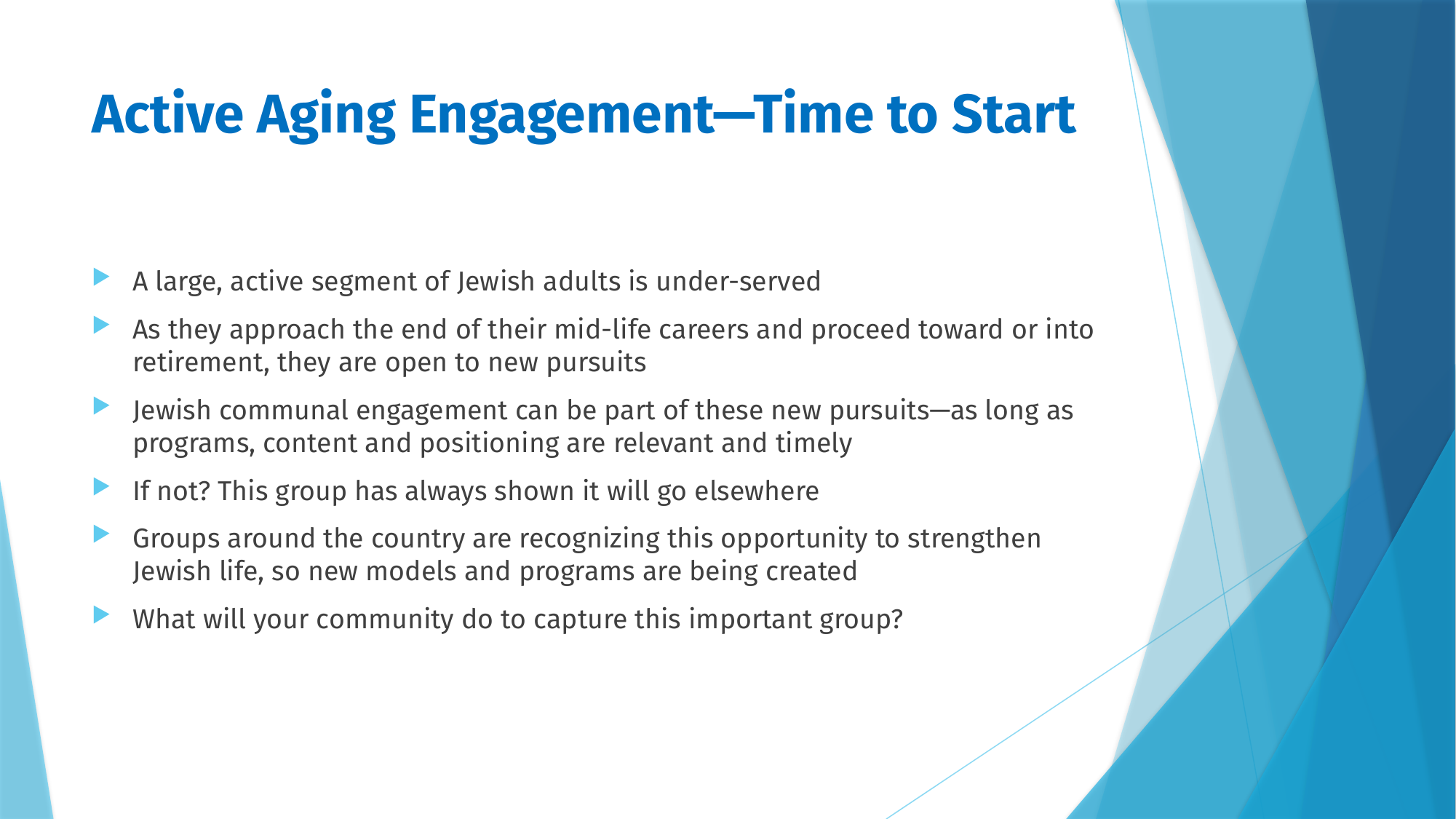

# Active Aging Engagement—Time to Start
A large, active segment of Jewish adults is under-served
As they approach the end of their mid-life careers and proceed toward or into retirement, they are open to new pursuits
Jewish communal engagement can be part of these new pursuits—as long as programs, content and positioning are relevant and timely
If not? This group has always shown it will go elsewhere
Groups around the country are recognizing this opportunity to strengthen Jewish life, so new models and programs are being created
What will your community do to capture this important group?